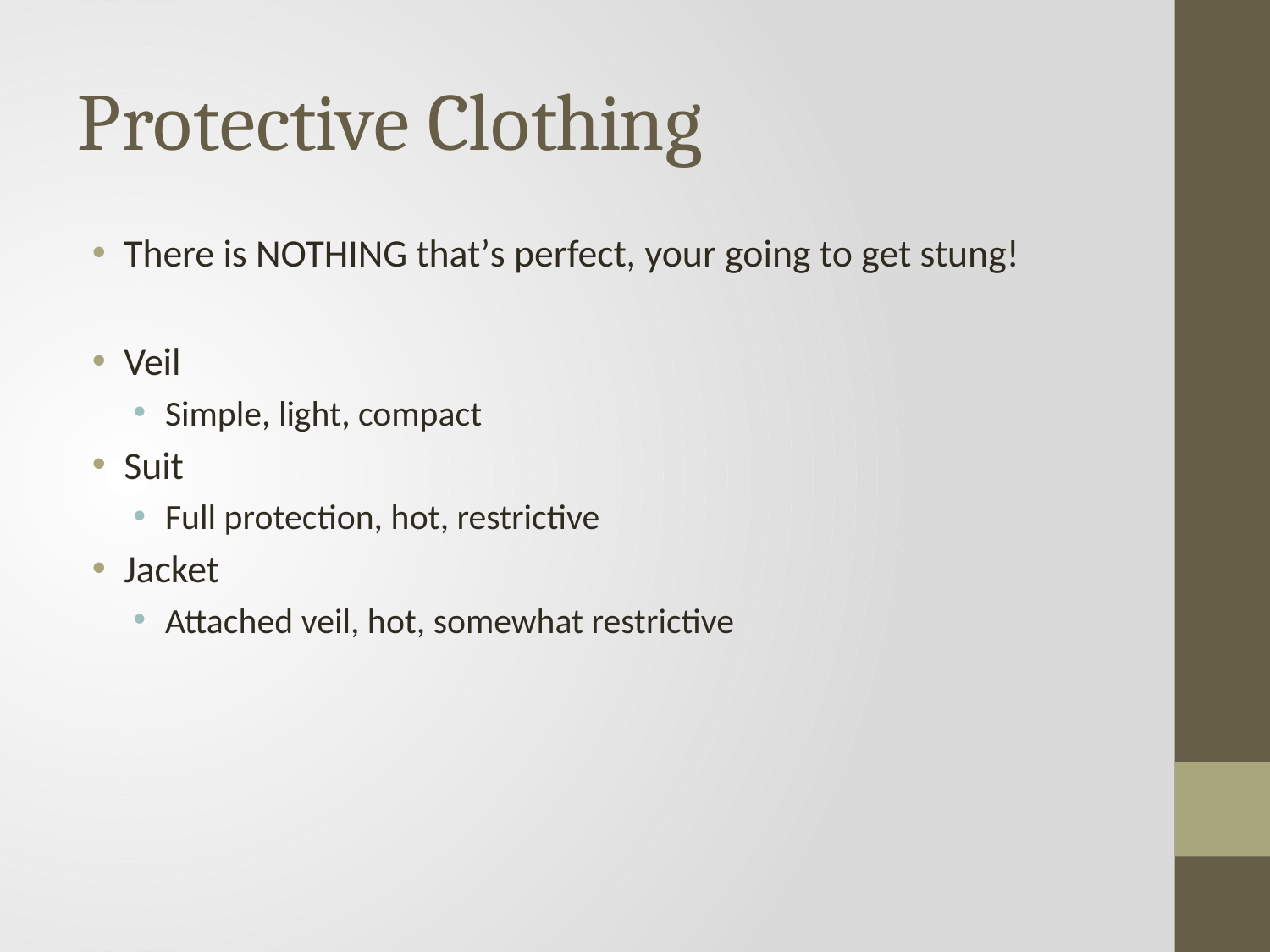

# Protective Clothing
There is NOTHING that’s perfect, your going to get stung!

Veil
Simple, light, compact
Suit
Full protection, hot, restrictive
Jacket
Attached veil, hot, somewhat restrictive